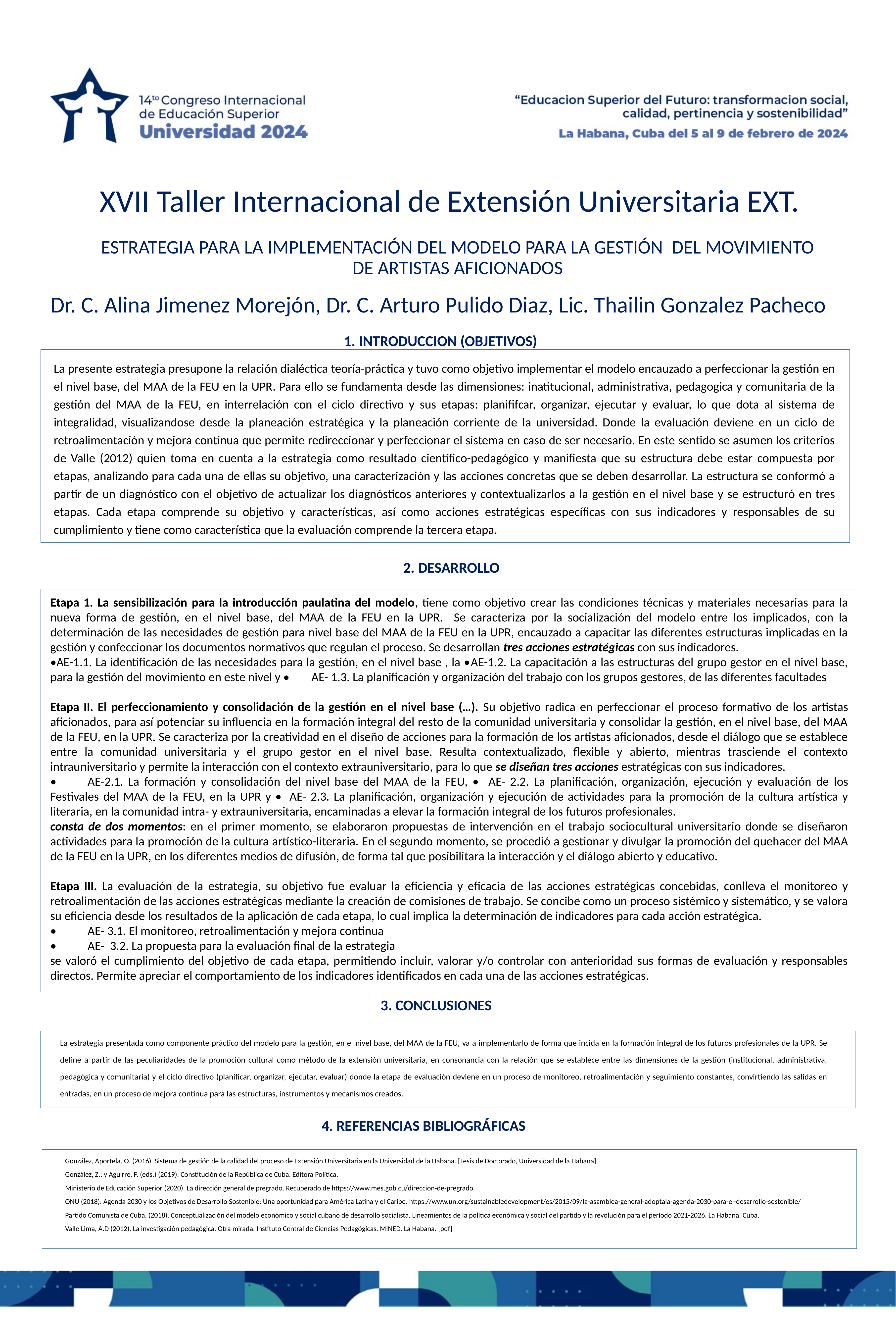

# XVII Taller Internacional de Extensión Universitaria EXT.
ESTRATEGIA PARA LA IMPLEMENTACIÓN DEL MODELO PARA LA GESTIÓN  DEL MOVIMIENTO DE ARTISTAS AFICIONADOS
Dr. C. Alina Jimenez Morejón, Dr. C. Arturo Pulido Diaz, Lic. Thailin Gonzalez Pacheco
1. INTRODUCCION (OBJETIVOS)

La presente estrategia presupone la relación dialéctica teoría-práctica y tuvo como objetivo implementar el modelo encauzado a perfeccionar la gestión en el nivel base, del MAA de la FEU en la UPR. Para ello se fundamenta desde las dimensiones: inatitucional, administrativa, pedagogica y comunitaria de la gestión del MAA de la FEU, en interrelación con el ciclo directivo y sus etapas: planififcar, organizar, ejecutar y evaluar, lo que dota al sistema de integralidad, visualizandose desde la planeación estratégica y la planeación corriente de la universidad. Donde la evaluación deviene en un ciclo de retroalimentación y mejora continua que permite redireccionar y perfeccionar el sistema en caso de ser necesario. En este sentido se asumen los criterios de Valle (2012) quien toma en cuenta a la estrategia como resultado científico-pedagógico y manifiesta que su estructura debe estar compuesta por etapas, analizando para cada una de ellas su objetivo, una caracterización y las acciones concretas que se deben desarrollar. La estructura se conformó a partir de un diagnóstico con el objetivo de actualizar los diagnósticos anteriores y contextualizarlos a la gestión en el nivel base y se estructuró en tres etapas. Cada etapa comprende su objetivo y características, así como acciones estratégicas específicas con sus indicadores y responsables de su cumplimiento y tiene como característica que la evaluación comprende la tercera etapa.

2. DESARROLLO

Etapa 1. La sensibilización para la introducción paulatina del modelo, tiene como objetivo crear las condiciones técnicas y materiales necesarias para la nueva forma de gestión, en el nivel base, del MAA de la FEU en la UPR.  Se caracteriza por la socialización del modelo entre los implicados, con la determinación de las necesidades de gestión para nivel base del MAA de la FEU en la UPR, encauzado a capacitar las diferentes estructuras implicadas en la gestión y confeccionar los documentos normativos que regulan el proceso. Se desarrollan tres acciones estratégicas con sus indicadores.
•AE-1.1. La identificación de las necesidades para la gestión, en el nivel base , la •	AE-1.2. La capacitación a las estructuras del grupo gestor en el nivel base, para la gestión del movimiento en este nivel y •	AE- 1.3. La planificación y organización del trabajo con los grupos gestores, de las diferentes facultades

Etapa II. El perfeccionamiento y consolidación de la gestión en el nivel base (…). Su objetivo radica en perfeccionar el proceso formativo de los artistas aficionados, para así potenciar su influencia en la formación integral del resto de la comunidad universitaria y consolidar la gestión, en el nivel base, del MAA de la FEU, en la UPR. Se caracteriza por la creatividad en el diseño de acciones para la formación de los artistas aficionados, desde el diálogo que se establece entre la comunidad universitaria y el grupo gestor en el nivel base. Resulta contextualizado, flexible y abierto, mientras trasciende el contexto intrauniversitario y permite la interacción con el contexto extrauniversitario, para lo que se diseñan tres acciones estratégicas con sus indicadores.
•	AE-2.1. La formación y consolidación del nivel base del MAA de la FEU, •	AE- 2.2. La planificación, organización, ejecución y evaluación de los Festivales del MAA de la FEU, en la UPR y •	AE- 2.3. La planificación, organización y ejecución de actividades para la promoción de la cultura artística y literaria, en la comunidad intra- y extrauniversitaria, encaminadas a elevar la formación integral de los futuros profesionales.
consta de dos momentos: en el primer momento, se elaboraron propuestas de intervención en el trabajo sociocultural universitario donde se diseñaron actividades para la promoción de la cultura artístico-literaria. En el segundo momento, se procedió a gestionar y divulgar la promoción del quehacer del MAA de la FEU en la UPR, en los diferentes medios de difusión, de forma tal que posibilitara la interacción y el diálogo abierto y educativo.

Etapa III. La evaluación de la estrategia, su objetivo fue evaluar la eficiencia y eficacia de las acciones estratégicas concebidas, conlleva el monitoreo y retroalimentación de las acciones estratégicas mediante la creación de comisiones de trabajo. Se concibe como un proceso sistémico y sistemático, y se valora su eficiencia desde los resultados de la aplicación de cada etapa, lo cual implica la determinación de indicadores para cada acción estratégica.
•	AE- 3.1. El monitoreo, retroalimentación y mejora continua
•	AE-  3.2. La propuesta para la evaluación final de la estrategia
se valoró el cumplimiento del objetivo de cada etapa, permitiendo incluir, valorar y/o controlar con anterioridad sus formas de evaluación y responsables directos. Permite apreciar el comportamiento de los indicadores identificados en cada una de las acciones estratégicas.

3. CONCLUSIONES
La estrategia presentada como componente práctico del modelo para la gestión, en el nivel base, del MAA de la FEU, va a implementarlo de forma que incida en la formación integral de los futuros profesionales de la UPR. Se define a partir de las peculiaridades de la promoción cultural como método de la extensión universitaria, en consonancia con la relación que se establece entre las dimensiones de la gestión (institucional, administrativa, pedagógica y comunitaria) y el ciclo directivo (planificar, organizar, ejecutar, evaluar) donde la etapa de evaluación deviene en un proceso de monitoreo, retroalimentación y seguimiento constantes, convirtiendo las salidas en entradas, en un proceso de mejora continua para las estructuras, instrumentos y mecanismos creados.

4. REFERENCIAS BIBLIOGRÁFICAS

González, Aportela. O. (2016). Sistema de gestión de la calidad del proceso de Extensión Universitaria en la Universidad de la Habana. [Tesis de Doctorado, Universidad de la Habana].
González, Z.; y Aguirre, F. (eds.) (2019). Constitución de la República de Cuba. Editora Política.
Ministerio de Educación Superior (2020). La dirección general de pregrado. Recuperado de https://www.mes.gob.cu/direccion-de-pregrado
ONU (2018). Agenda 2030 y los Objetivos de Desarrollo Sostenible: Una oportunidad para América Latina y el Caribe. https://www.un.org/sustainabledevelopment/es/2015/09/la-asamblea-general-adoptala-agenda-2030-para-el-desarrollo-sostenible/
Partido Comunista de Cuba. (2018). Conceptualización del modelo económico y social cubano de desarrollo socialista. Lineamientos de la política económica y social del partido y la revolución para el período 2021-2026. La Habana. Cuba.
Valle Lima, A.D (2012). La investigación pedagógica. Otra mirada. Instituto Central de Ciencias Pedagógicas. MINED. La Habana. [pdf]